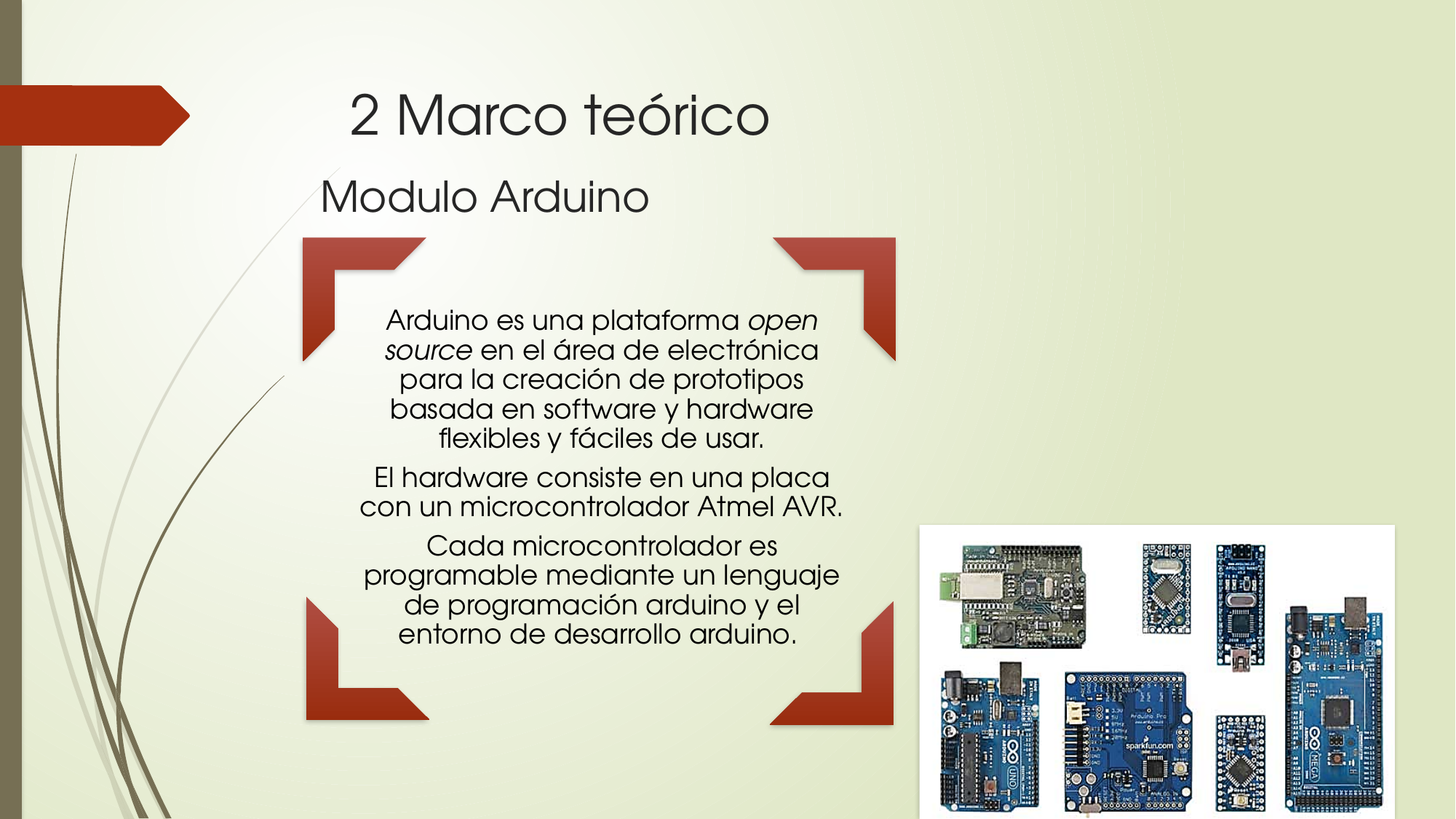

# 2 Marco teórico
Modulo Arduino
Arduino es una plataforma open source en el área de electrónica para la creación de prototipos basada en software y hardware flexibles y fáciles de usar.
El hardware consiste en una placa con un microcontrolador Atmel AVR.
Cada microcontrolador es programable mediante un lenguaje de programación arduino y el entorno de desarrollo arduino.